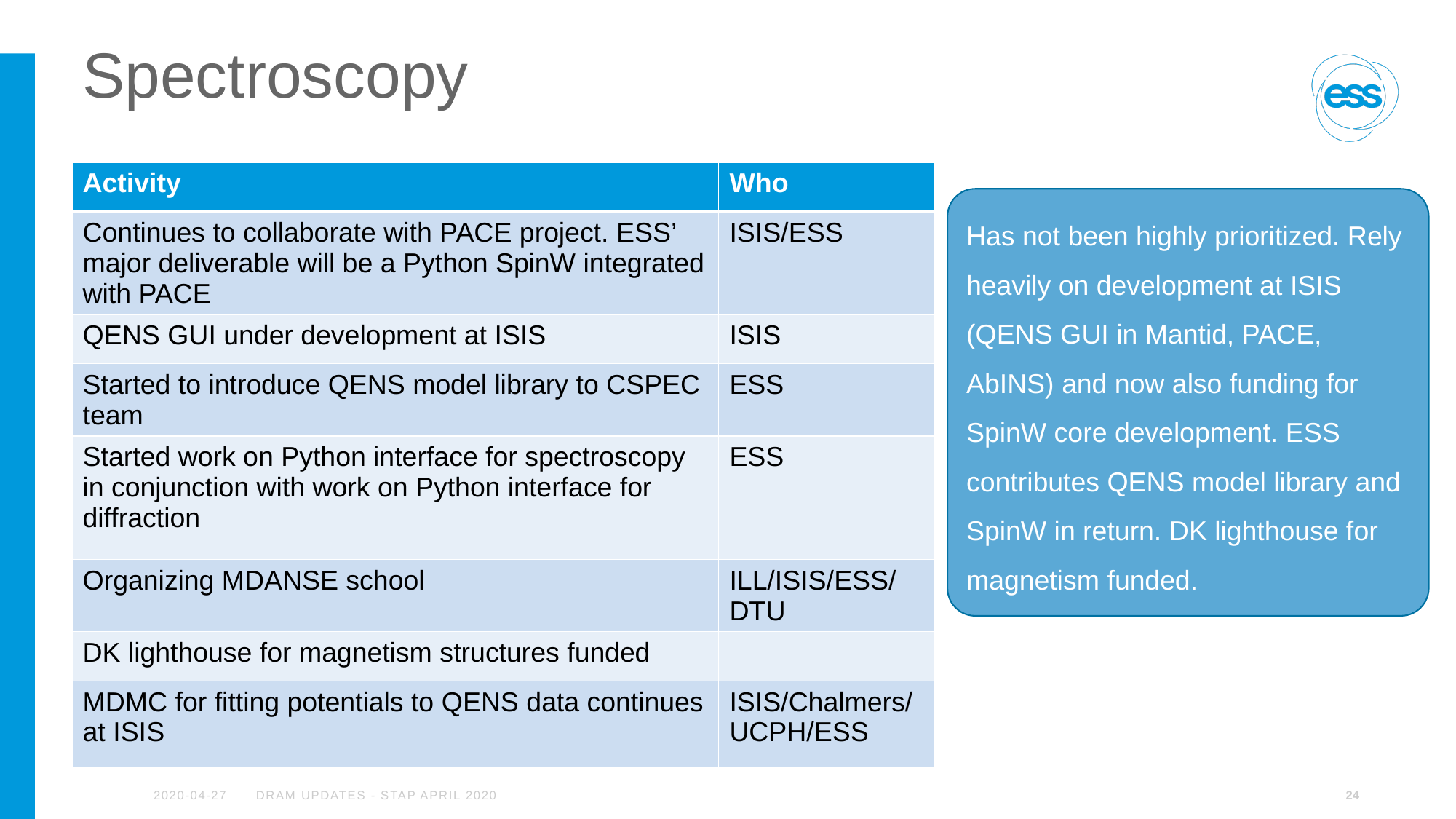

# Spectroscopy
| Activity | Who |
| --- | --- |
| Continues to collaborate with PACE project. ESS’ major deliverable will be a Python SpinW integrated with PACE | ISIS/ESS |
| QENS GUI under development at ISIS | ISIS |
| Started to introduce QENS model library to CSPEC team | ESS |
| Started work on Python interface for spectroscopy in conjunction with work on Python interface for diffraction | ESS |
| Organizing MDANSE school | ILL/ISIS/ESS/DTU |
| DK lighthouse for magnetism structures funded |  |
| MDMC for fitting potentials to QENS data continues at ISIS | ISIS/Chalmers/ UCPH/ESS |
Has not been highly prioritized. Rely heavily on development at ISIS (QENS GUI in Mantid, PACE, AbINS) and now also funding for SpinW core development. ESS contributes QENS model library and SpinW in return. DK lighthouse for magnetism funded.
2020-04-27
DRAM Updates - STAP April 2020
24